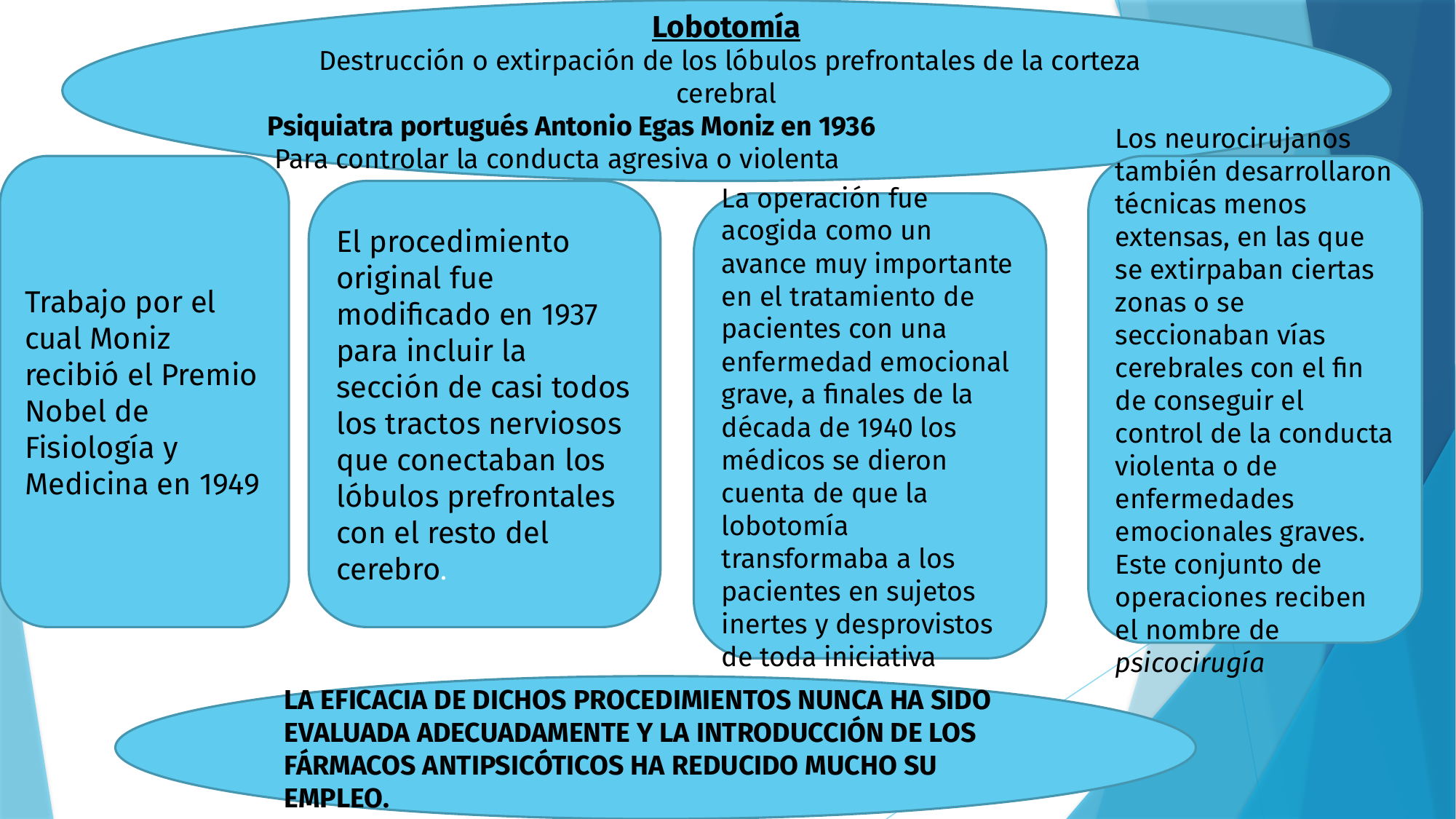

Lobotomía
 Destrucción o extirpación de los lóbulos prefrontales de la corteza cerebral
Psiquiatra portugués Antonio Egas Moniz en 1936
 Para controlar la conducta agresiva o violenta
#
Los neurocirujanos también desarrollaron técnicas menos extensas, en las que se extirpaban ciertas zonas o se seccionaban vías cerebrales con el fin de conseguir el control de la conducta violenta o de enfermedades emocionales graves. Este conjunto de operaciones reciben el nombre de psicocirugía
Trabajo por el cual Moniz recibió el Premio Nobel de Fisiología y Medicina en 1949
El procedimiento original fue modificado en 1937 para incluir la sección de casi todos los tractos nerviosos que conectaban los lóbulos prefrontales con el resto del cerebro.
La operación fue acogida como un avance muy importante en el tratamiento de pacientes con una enfermedad emocional grave, a finales de la década de 1940 los médicos se dieron cuenta de que la lobotomía transformaba a los pacientes en sujetos inertes y desprovistos de toda iniciativa.

LA EFICACIA DE DICHOS PROCEDIMIENTOS NUNCA HA SIDO EVALUADA ADECUADAMENTE Y LA INTRODUCCIÓN DE LOS FÁRMACOS ANTIPSICÓTICOS HA REDUCIDO MUCHO SU EMPLEO.